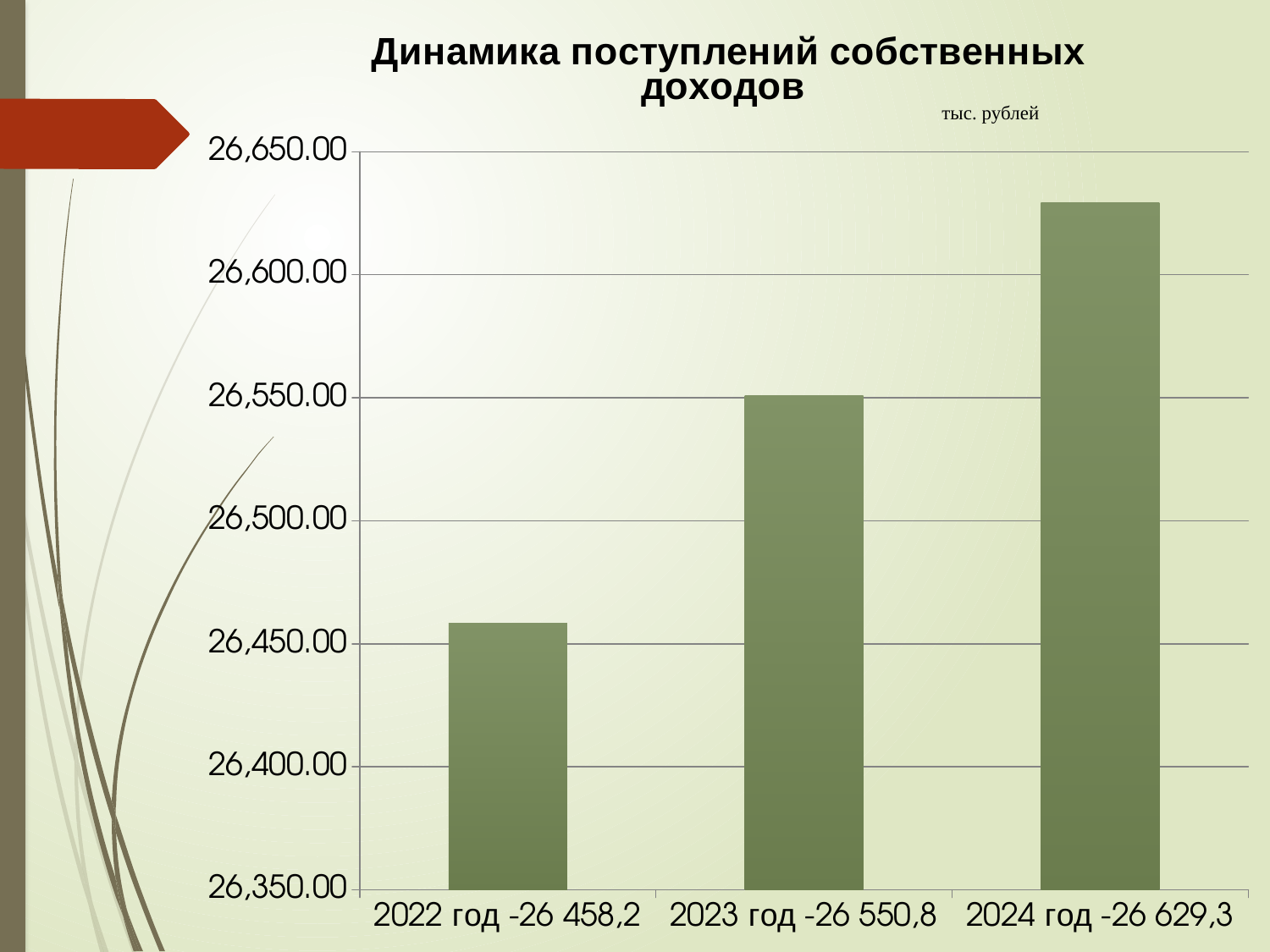

### Chart:

| Category | Динамика поступлений собственных доходов  |
|---|---|
| 2022 год -26 458,2 | 26458.2 |
| 2023 год -26 550,8 | 26550.8 |
| 2024 год -26 629,3 | 26629.3 |
тыс. рублей